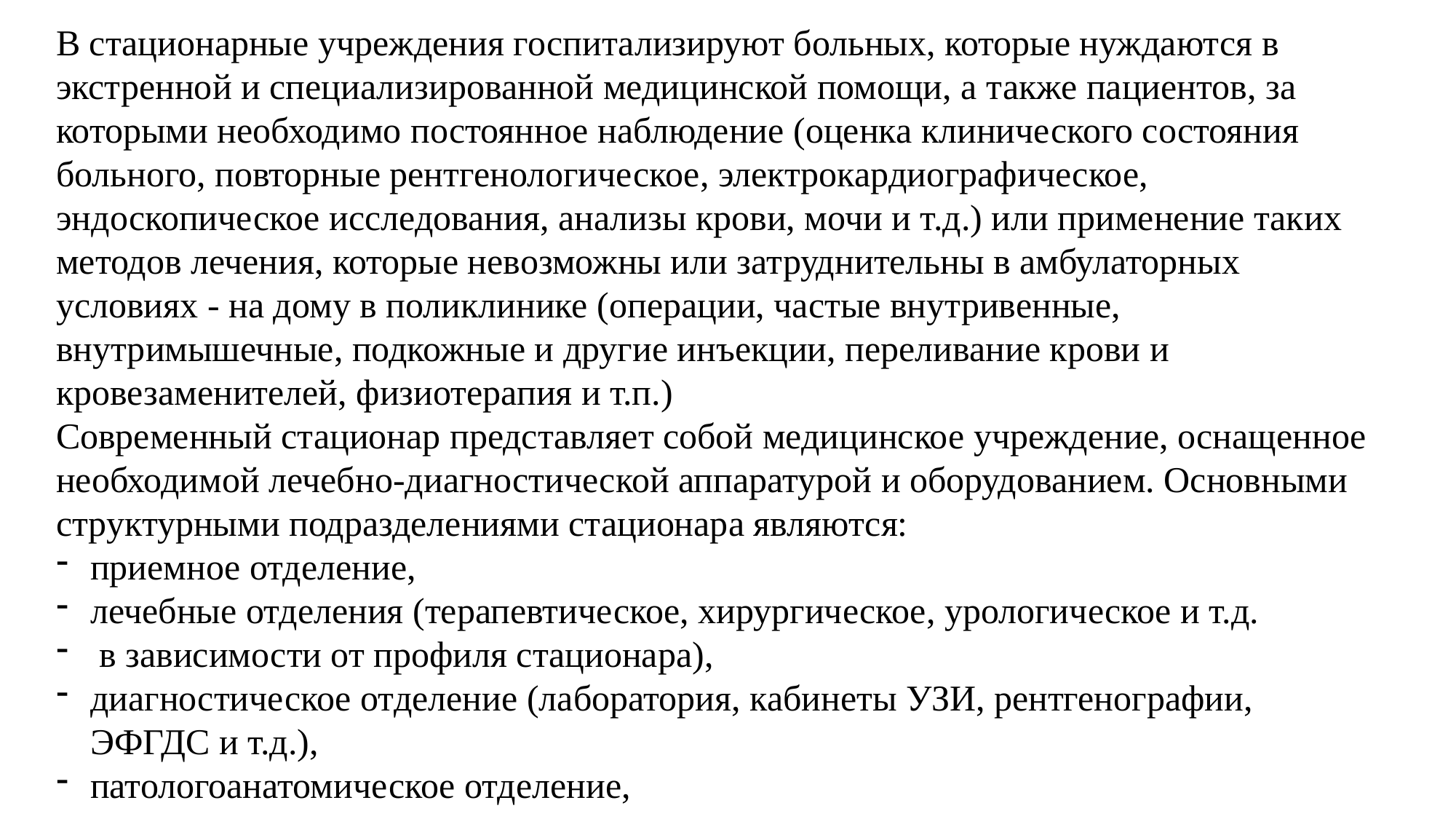

В стационарные учреждения госпитализируют больных, которые нуждаются в экстренной и специализированной медицинской помощи, а также пациентов, за которыми необходимо постоянное наблюдение (оценка клинического состояния больного, повторные рентгенологическое, электрокардиографическое, эндоскопическое исследования, анализы крови, мочи и т.д.) или применение таких методов лечения, которые невозможны или затруднительны в амбулаторных условиях - на дому в поликлинике (операции, частые внутривенные, внутримышечные, подкожные и другие инъекции, переливание крови и кровезаменителей, физиотерапия и т.п.)
Современный стационар представляет собой медицинское учреждение, оснащенное необходимой лечебно-диагностической аппаратурой и оборудованием. Основными структурными подразделениями стационара являются:
приемное отделение,
лечебные отделения (терапевтическое, хирургическое, урологическое и т.д.
 в зависимости от профиля стационара),
диагностическое отделение (лаборатория, кабинеты УЗИ, рентгенографии, ЭФГДС и т.д.),
патологоанатомическое отделение,